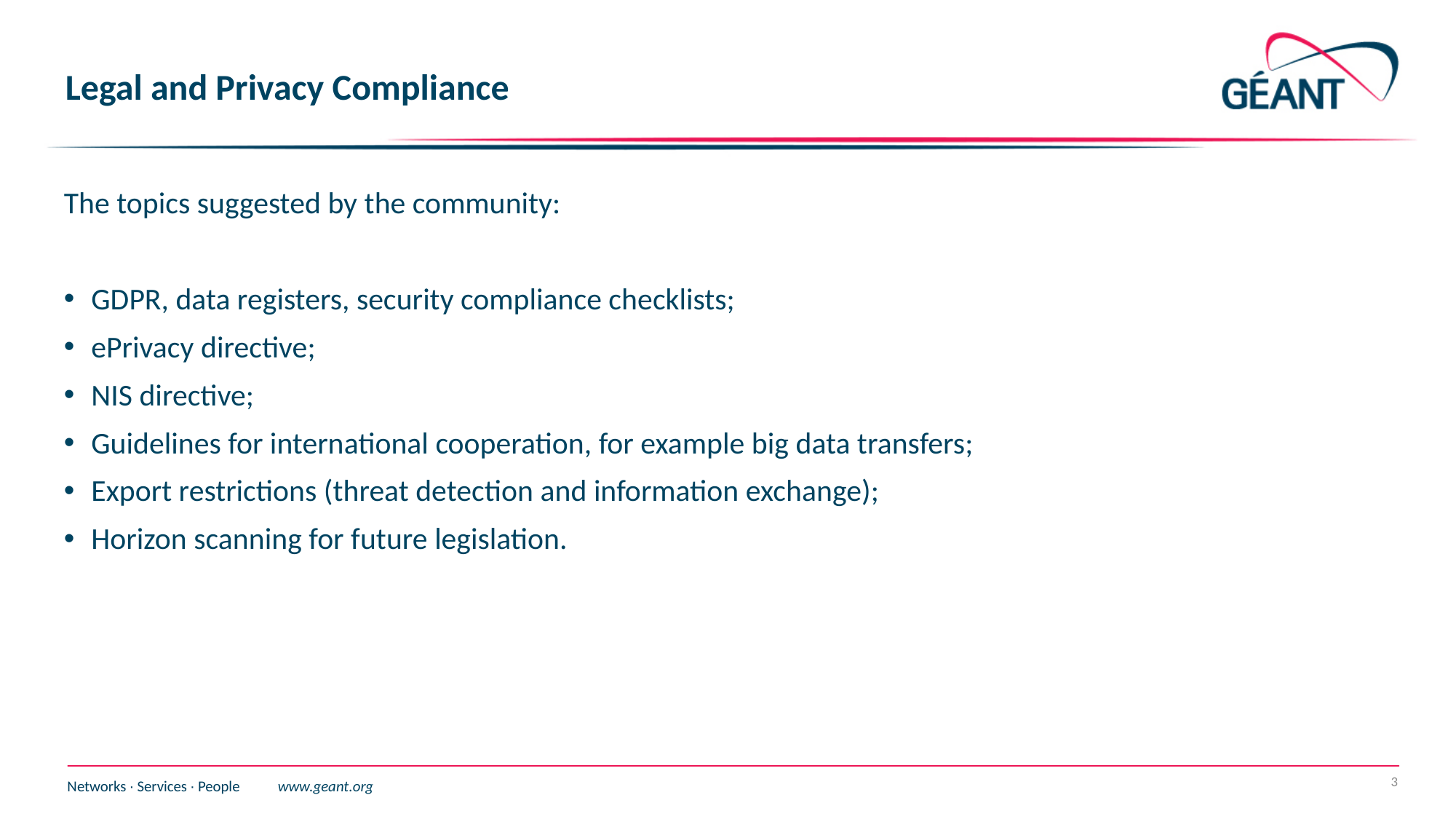

# Legal and Privacy Compliance
The topics suggested by the community:

GDPR, data registers, security compliance checklists;
ePrivacy directive;
NIS directive;
Guidelines for international cooperation, for example big data transfers;
Export restrictions (threat detection and information exchange);
Horizon scanning for future legislation.

3